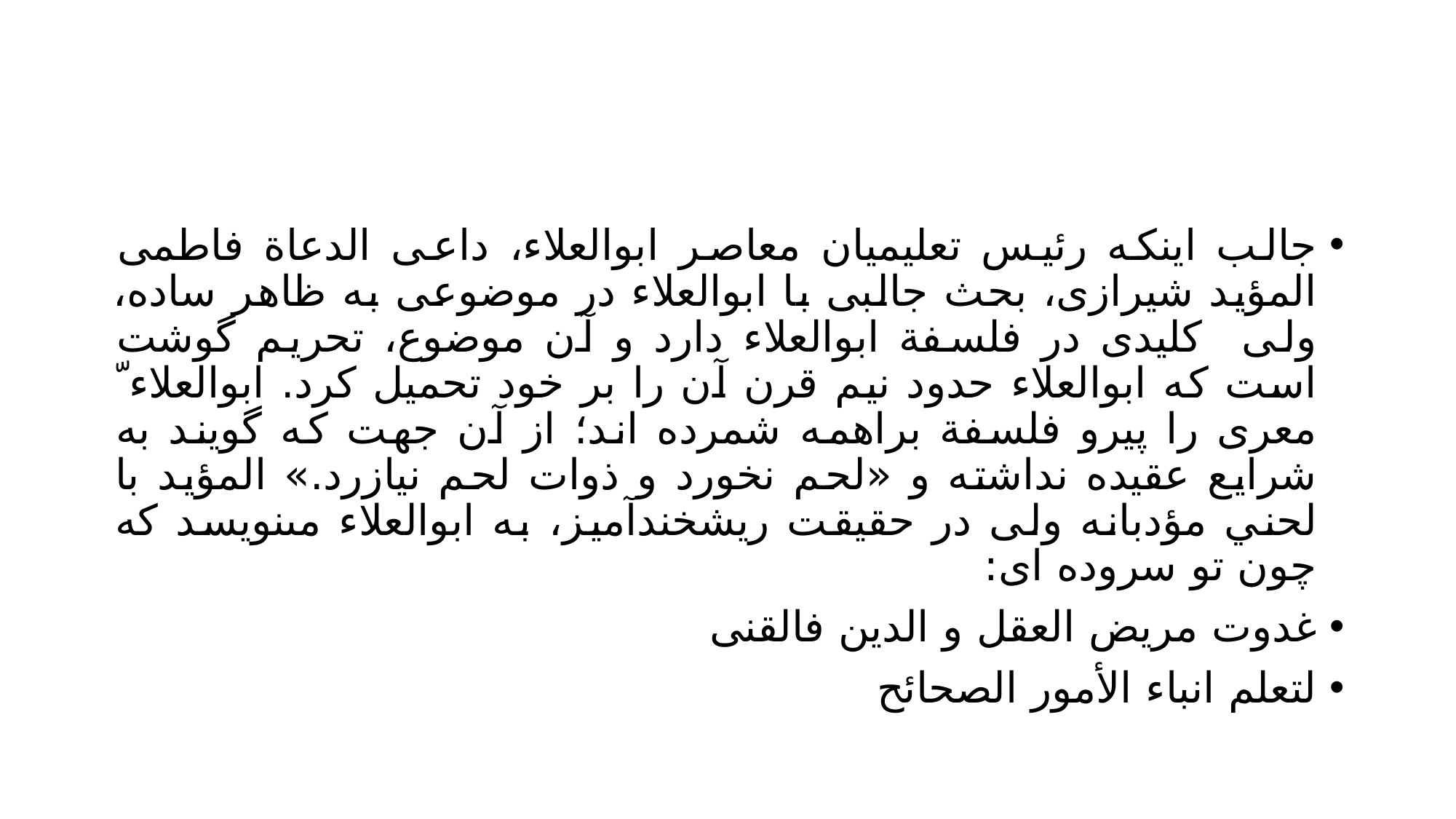

#
جالب اينكه رئيس تعليميان معاصر ابوالعلاء، داعى الدعاة فاطمى المؤيد شيرازى، بحث جالبى با ابوالعلاء در موضوعى به ظاهر ساده، ولى  كليدى در فلسفة ابوالعلاء دارد و آن موضوع، تحريم گوشت است كه ابوالعلاء حدود نيم قرن آن را بر خود تحميل كرد. ابوالعلاء ّ معرى را پيرو فلسفة براهمه شمرده اند؛ از آن جهت كه گويند به شرايع عقيده نداشته و «لحم نخورد و ذوات لحم نيازرد.» المؤيد با لحني مؤدبانه ولى در حقيقت ريشخندآميز، به ابوالعلاء مىنويسد كه چون تو سروده اى:
غدوت مريض العقل و الدين فالقنى
لتعلم انباء الأمور الصحائح